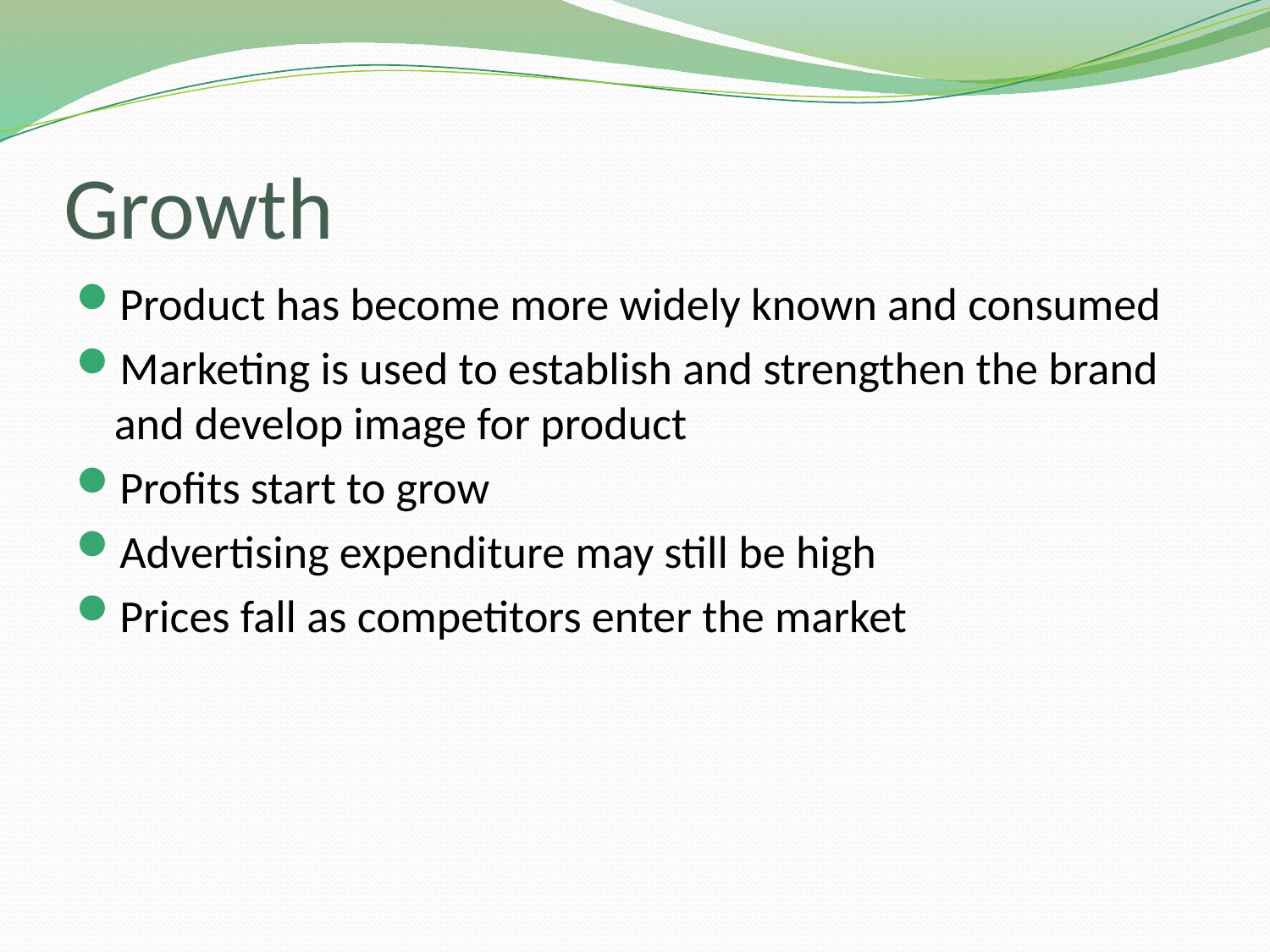

# Growth
Product has become more widely known and consumed
Marketing is used to establish and strengthen the brand and develop image for product
Profits start to grow
Advertising expenditure may still be high
Prices fall as competitors enter the market